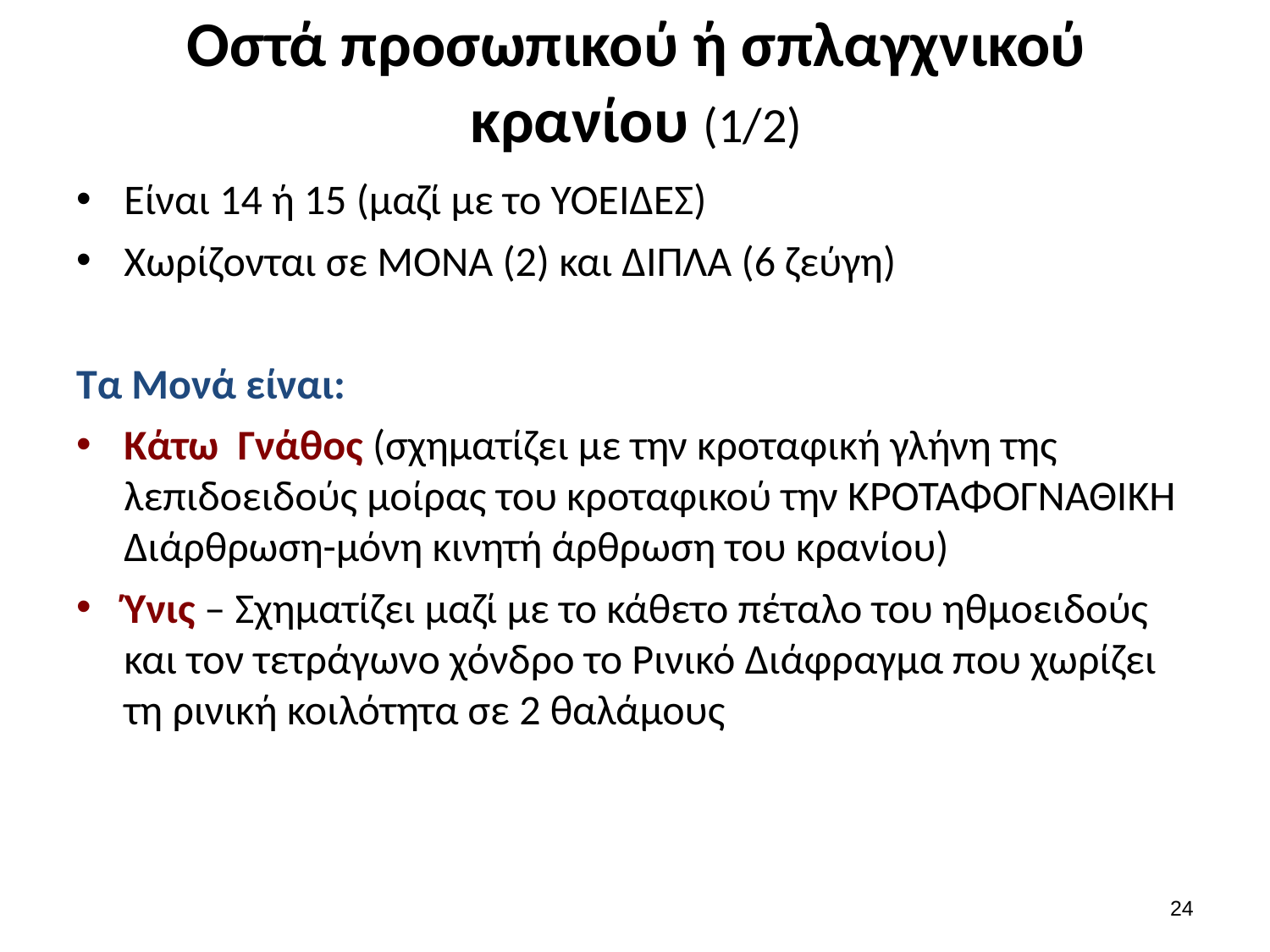

# Οστά προσωπικού ή σπλαγχνικού κρανίου (1/2)
Είναι 14 ή 15 (μαζί με το ΥΟΕΙΔΕΣ)
Χωρίζονται σε ΜΟΝΑ (2) και ΔΙΠΛΑ (6 ζεύγη)

Τα Μονά είναι:
Κάτω  Γνάθος (σχηματίζει με την κροταφική γλήνη της λεπιδοειδούς μοίρας του κροταφικού την ΚΡΟΤΑΦΟΓΝΑΘΙΚΗ Διάρθρωση-μόνη κινητή άρθρωση του κρανίου)
Ύνις – Σχηματίζει μαζί με το κάθετο πέταλο του ηθμοειδούς  και τον τετράγωνο χόνδρο το Ρινικό Διάφραγμα που χωρίζει τη ρινική κοιλότητα σε 2 θαλάμους

24